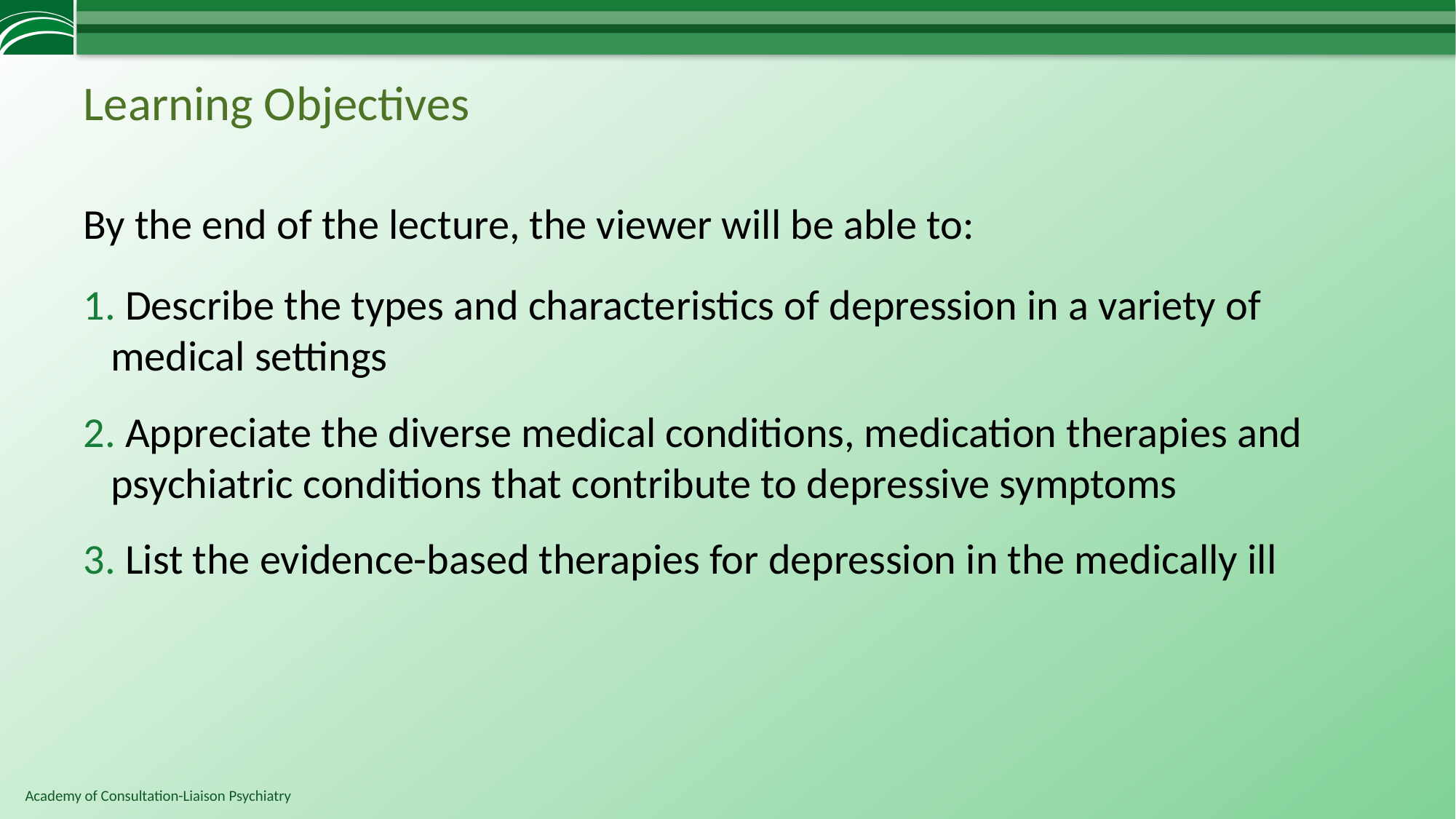

# Learning Objectives
By the end of the lecture, the viewer will be able to:

 Describe the types and characteristics of depression in a variety of medical settings

 Appreciate the diverse medical conditions, medication therapies and psychiatric conditions that contribute to depressive symptoms

 List the evidence-based therapies for depression in the medically ill